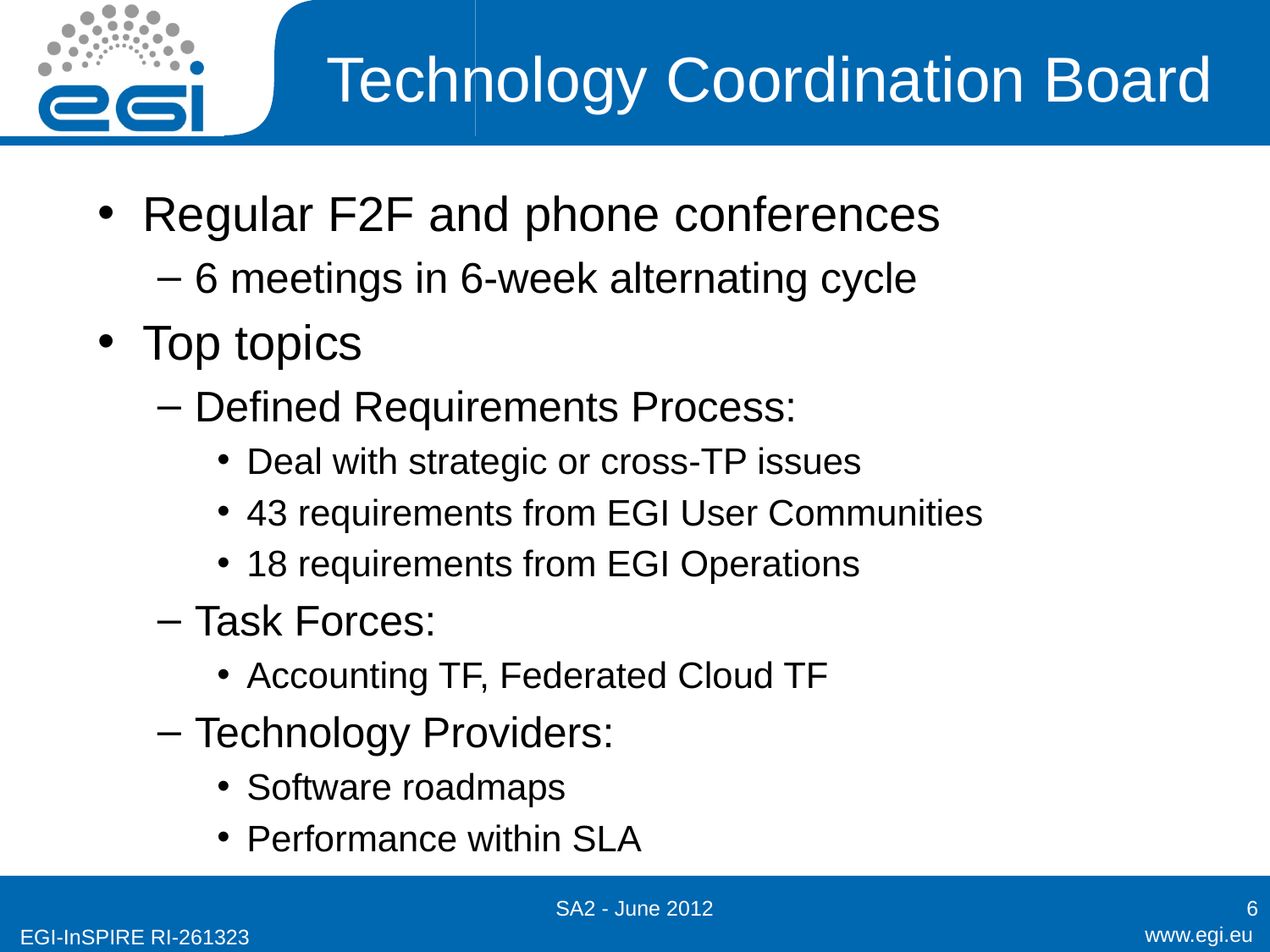

# Technology Coordination Board
Regular F2F and phone conferences
6 meetings in 6-week alternating cycle
Top topics
Defined Requirements Process:
Deal with strategic or cross-TP issues
43 requirements from EGI User Communities
18 requirements from EGI Operations
Task Forces:
Accounting TF, Federated Cloud TF
Technology Providers:
Software roadmaps
Performance within SLA
SA2 - June 2012
6